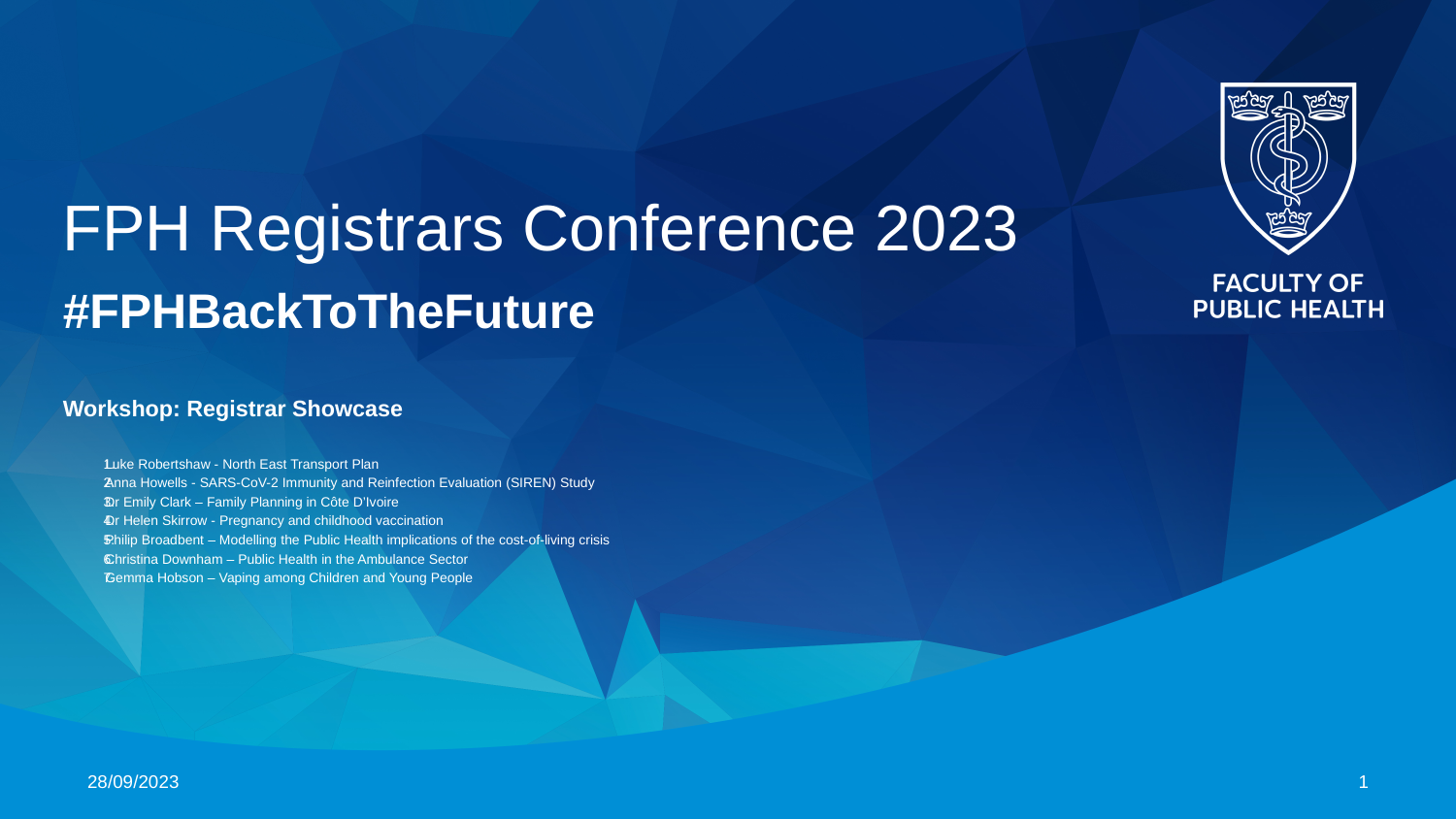

# FPH Registrars Conference 2023
#FPHBackToTheFuture
Workshop: Registrar Showcase

Luke Robertshaw - North East Transport Plan
Anna Howells - SARS-CoV-2 Immunity and Reinfection Evaluation (SIREN) Study
Dr Emily Clark – Family Planning in Côte D’Ivoire
Dr Helen Skirrow - Pregnancy and childhood vaccination
Philip Broadbent – Modelling the Public Health implications of the cost-of-living crisis
Christina Downham – Public Health in the Ambulance Sector
Gemma Hobson – Vaping among Children and Young People

28/09/2023
1